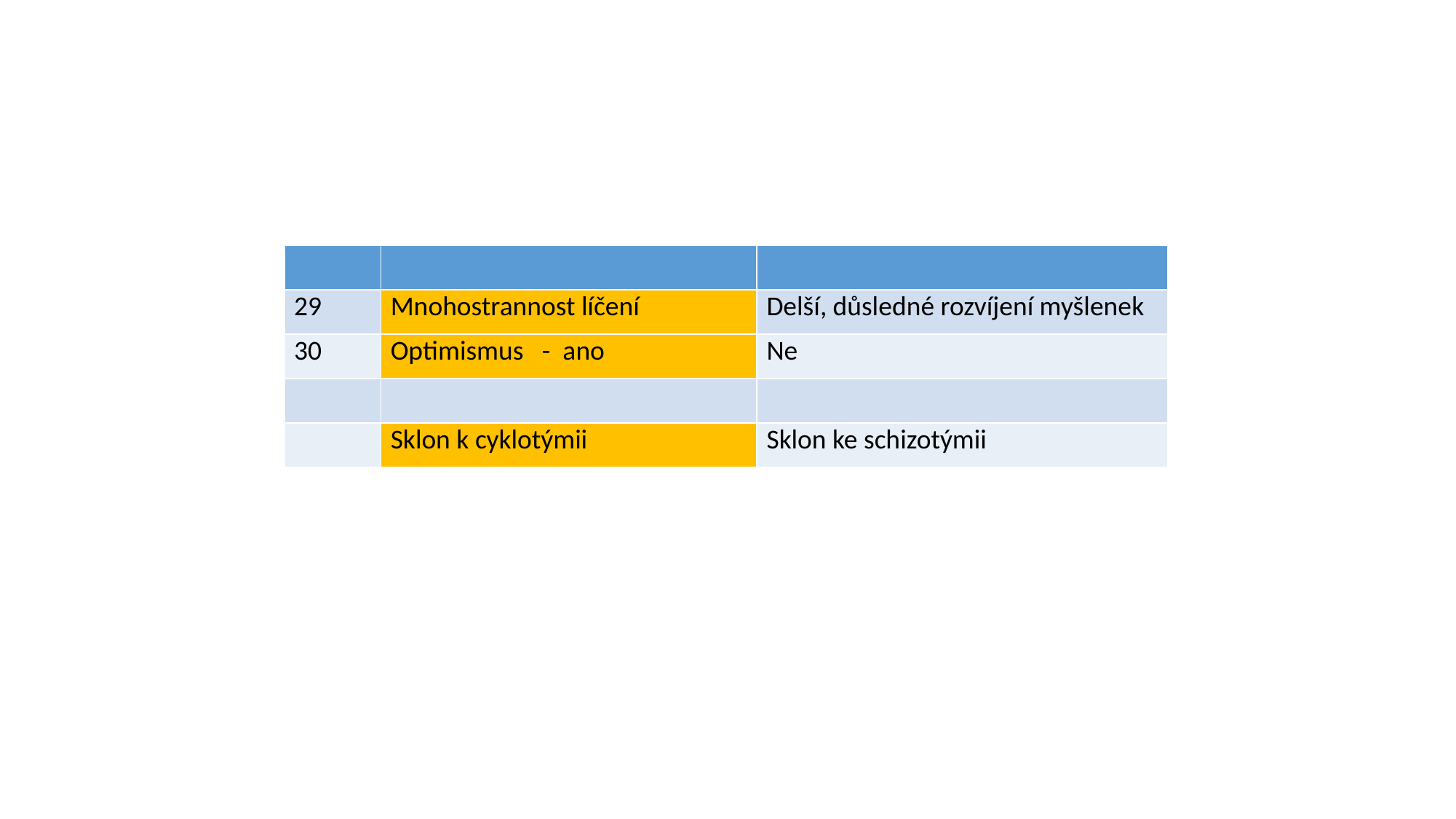

#
|  |  |  |
| --- | --- | --- |
| 29 | Mnohostrannost líčení | Delší, důsledné rozvíjení myšlenek |
| 30 | Optimismus - ano | Ne |
|  |  |  |
|  | Sklon k cyklotýmii | Sklon ke schizotýmii |